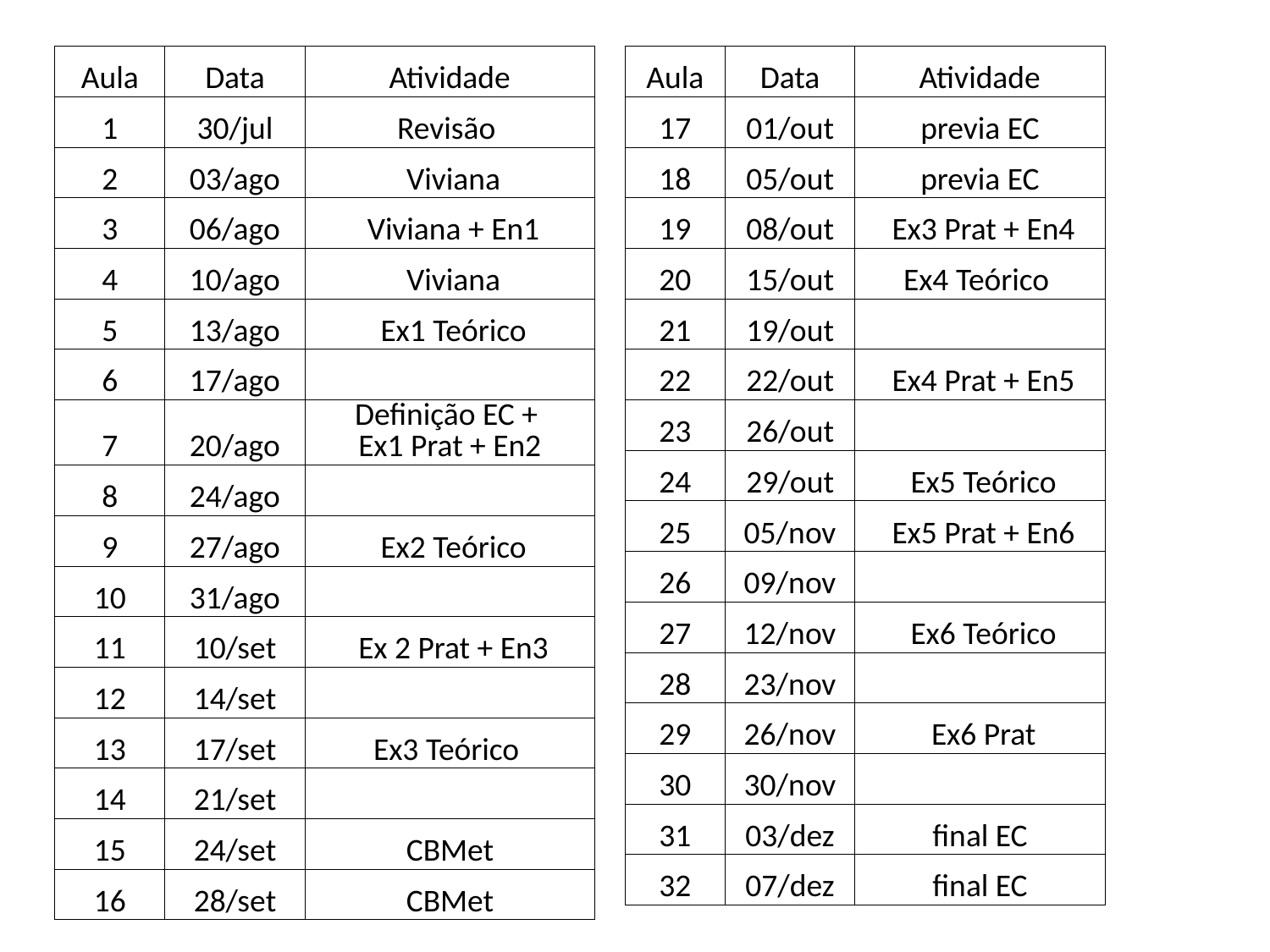

| Aula | Data | Atividade |
| --- | --- | --- |
| 1 | 30/jul | Revisão |
| 2 | 03/ago | Viviana |
| 3 | 06/ago | Viviana + En1 |
| 4 | 10/ago | Viviana |
| 5 | 13/ago | Ex1 Teórico |
| 6 | 17/ago |  |
| 7 | 20/ago | Definição EC + Ex1 Prat + En2 |
| 8 | 24/ago |  |
| 9 | 27/ago | Ex2 Teórico |
| 10 | 31/ago |  |
| 11 | 10/set | Ex 2 Prat + En3 |
| 12 | 14/set |  |
| 13 | 17/set | Ex3 Teórico |
| 14 | 21/set |  |
| 15 | 24/set | CBMet |
| 16 | 28/set | CBMet |
| Aula | Data | Atividade |
| --- | --- | --- |
| 17 | 01/out | previa EC |
| 18 | 05/out | previa EC |
| 19 | 08/out | Ex3 Prat + En4 |
| 20 | 15/out | Ex4 Teórico |
| 21 | 19/out |  |
| 22 | 22/out | Ex4 Prat + En5 |
| 23 | 26/out |  |
| 24 | 29/out | Ex5 Teórico |
| 25 | 05/nov | Ex5 Prat + En6 |
| 26 | 09/nov |  |
| 27 | 12/nov | Ex6 Teórico |
| 28 | 23/nov |  |
| 29 | 26/nov | Ex6 Prat |
| 30 | 30/nov |  |
| 31 | 03/dez | final EC |
| 32 | 07/dez | final EC |